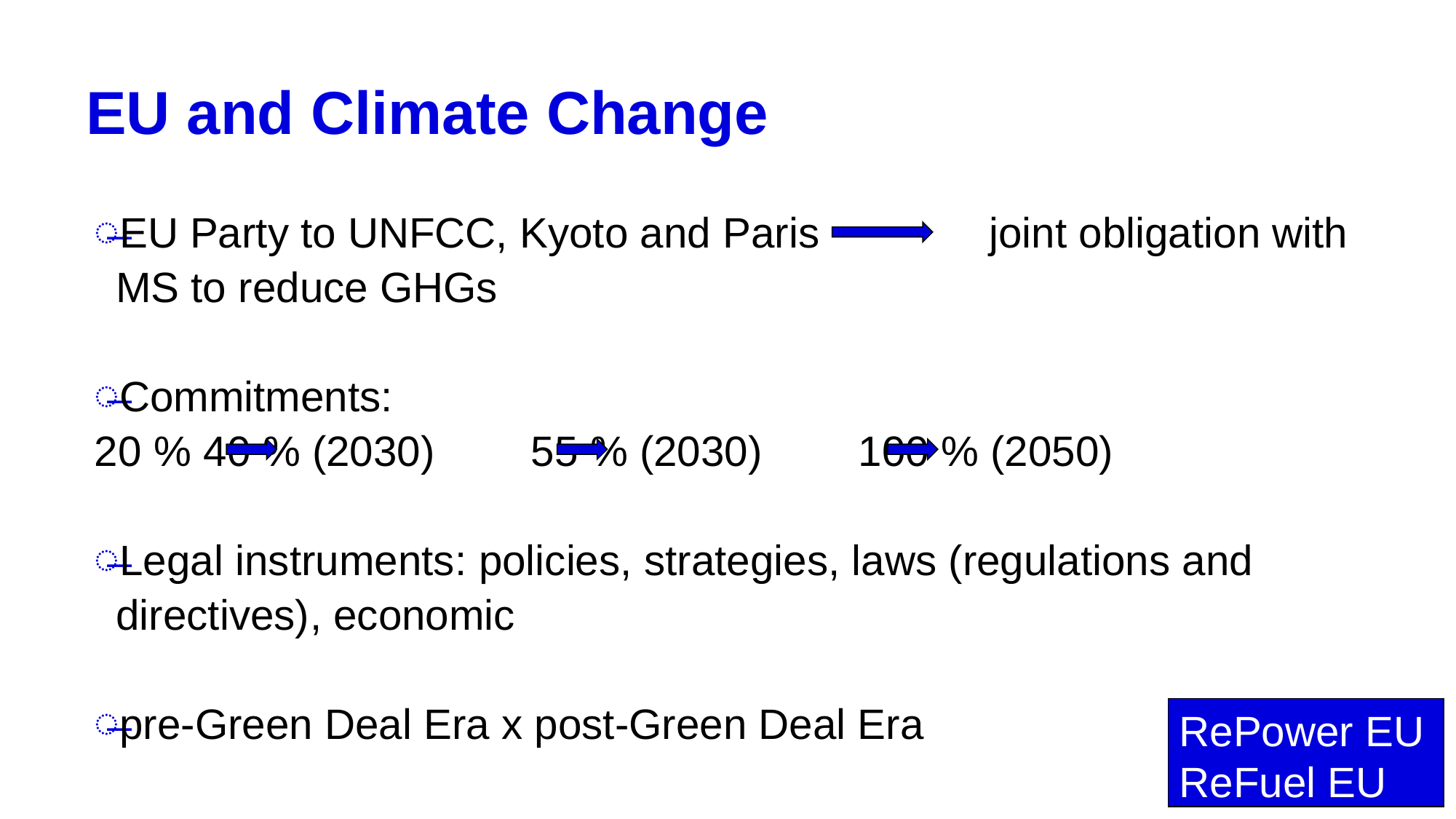

# EU and Climate Change
EU Party to UNFCC, Kyoto and Paris		joint obligation with MS to reduce GHGs

Commitments:
20 % 	40 % (2030) 	55 % (2030)	100 % (2050)

Legal instruments: policies, strategies, laws (regulations and directives), economic

pre-Green Deal Era x post-Green Deal Era

RePower EU
ReFuel EU